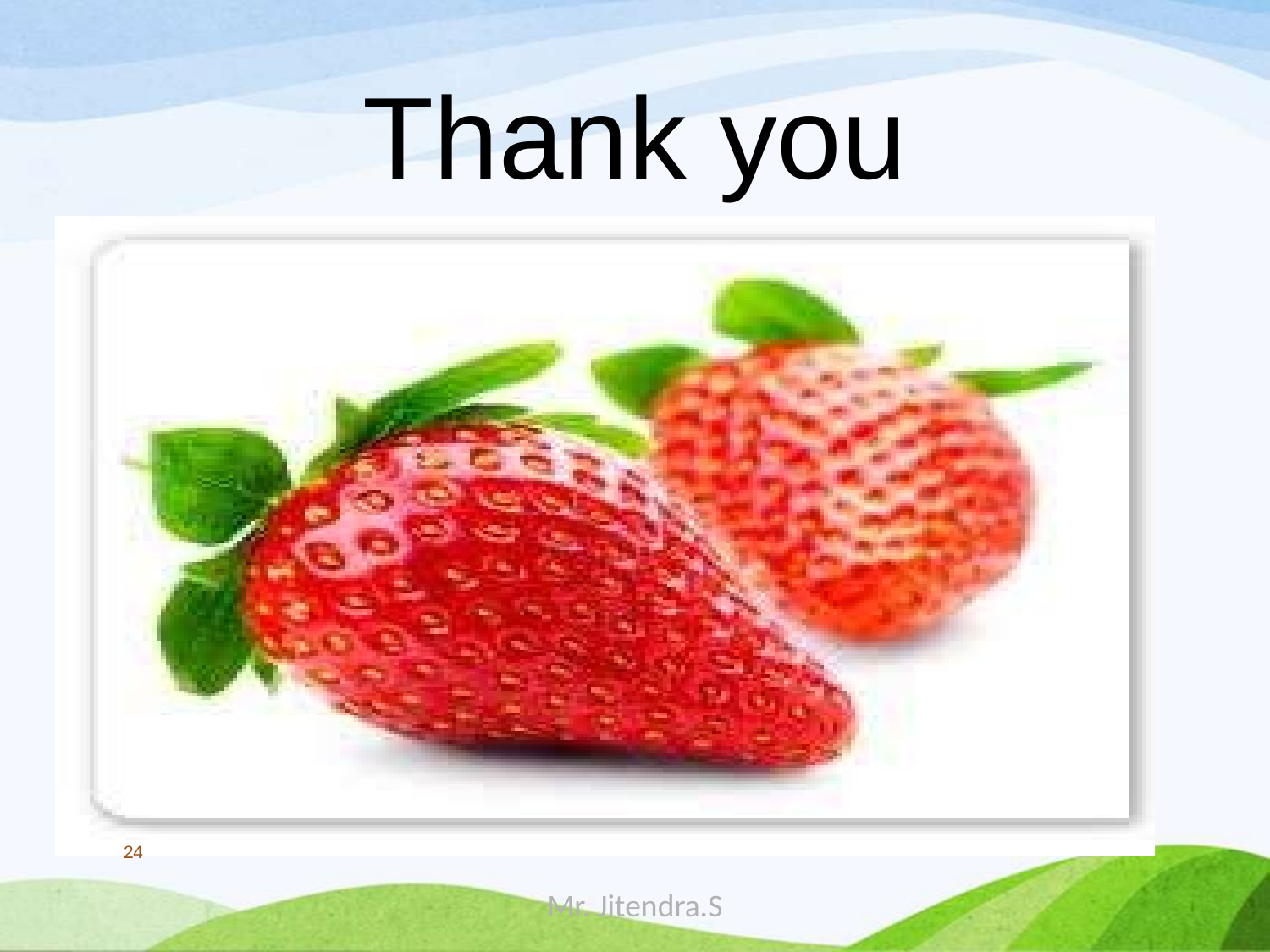

# Thank you

24
24
Mr. Jitendra.S